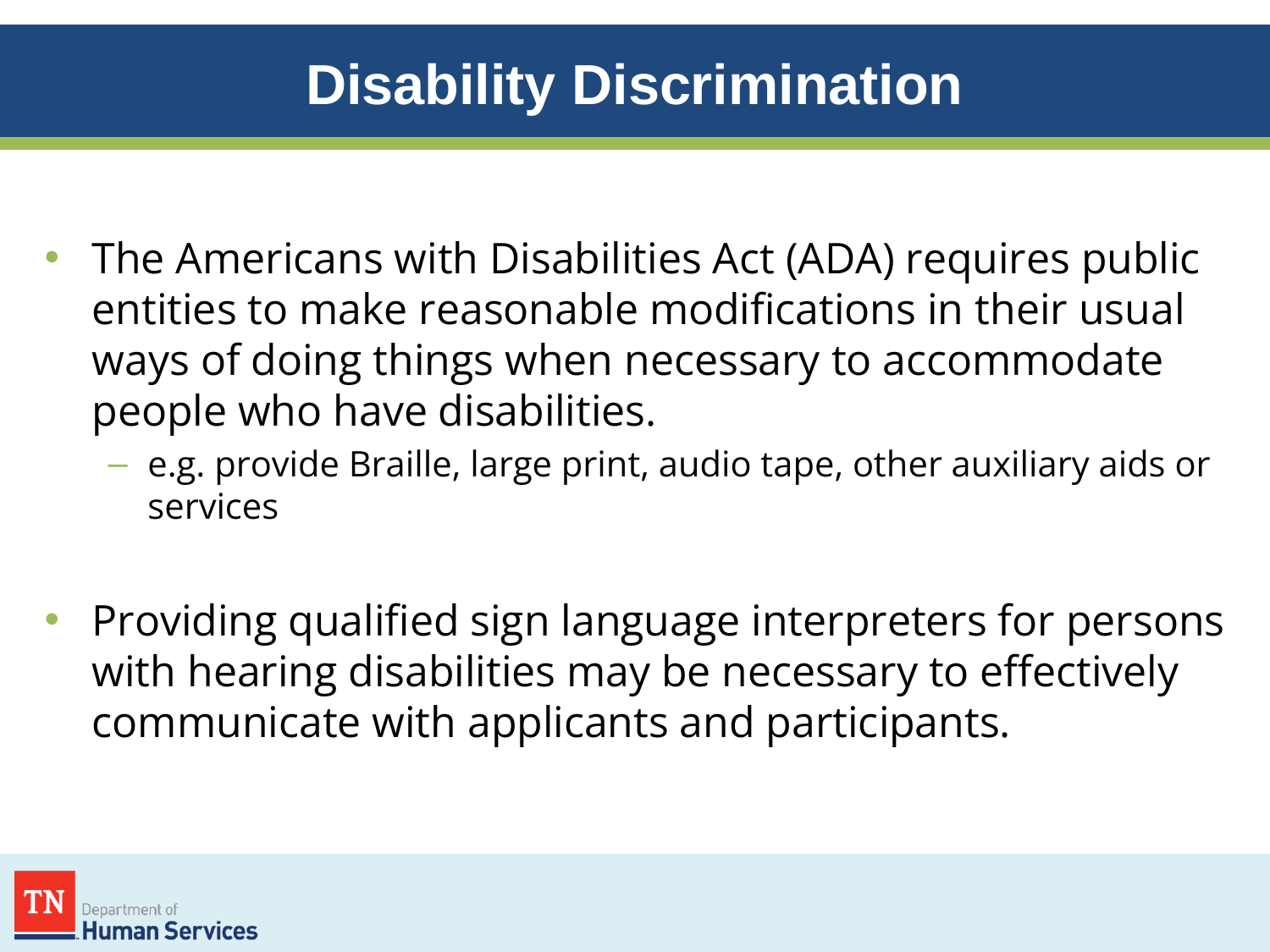

# Disability Discrimination

The Americans with Disabilities Act (ADA) requires public entities to make reasonable modifications in their usual ways of doing things when necessary to accommodate people who have disabilities.
e.g. provide Braille, large print, audio tape, other auxiliary aids or services

Providing qualified sign language interpreters for persons with hearing disabilities may be necessary to effectively communicate with applicants and participants.